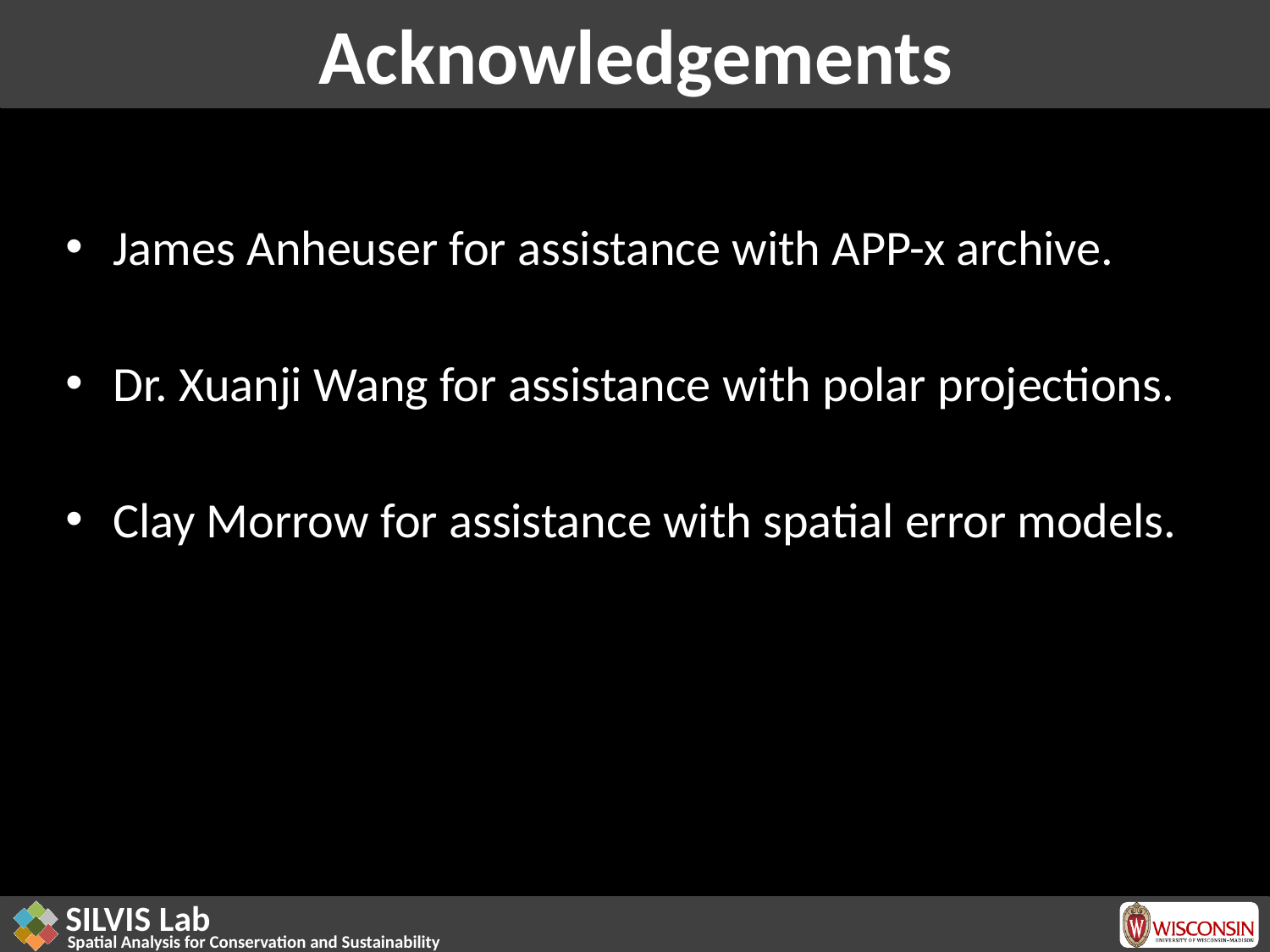

# Acknowledgements
James Anheuser for assistance with APP-x archive.

Dr. Xuanji Wang for assistance with polar projections.

Clay Morrow for assistance with spatial error models.